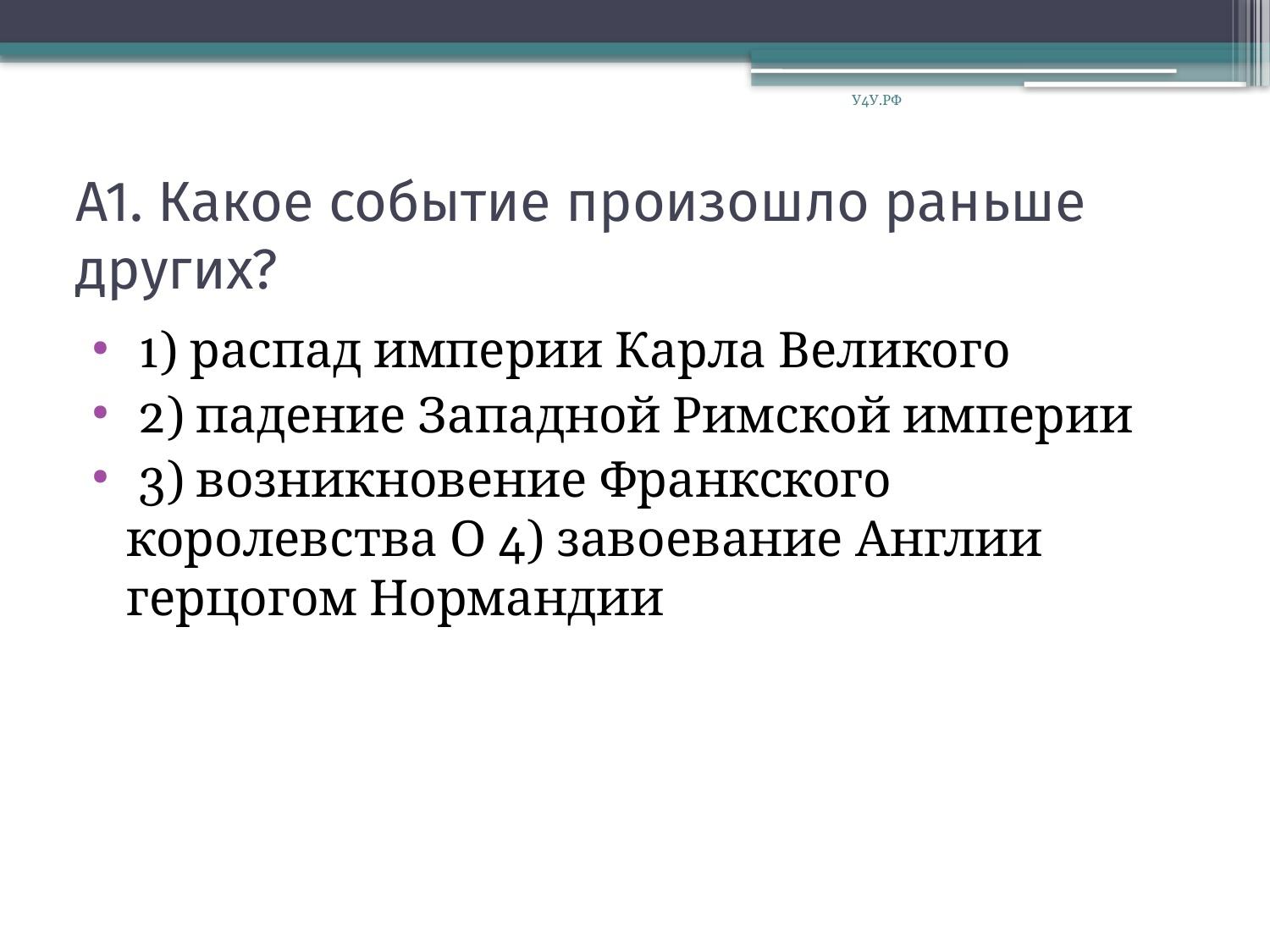

У4У.РФ
# А1. Какое событие произошло раньше других?
 1) распад империи Карла Великого
 2) падение Западной Римской империи
 3) возникновение Франкского королевства О 4) завоевание Англии герцогом Нормандии